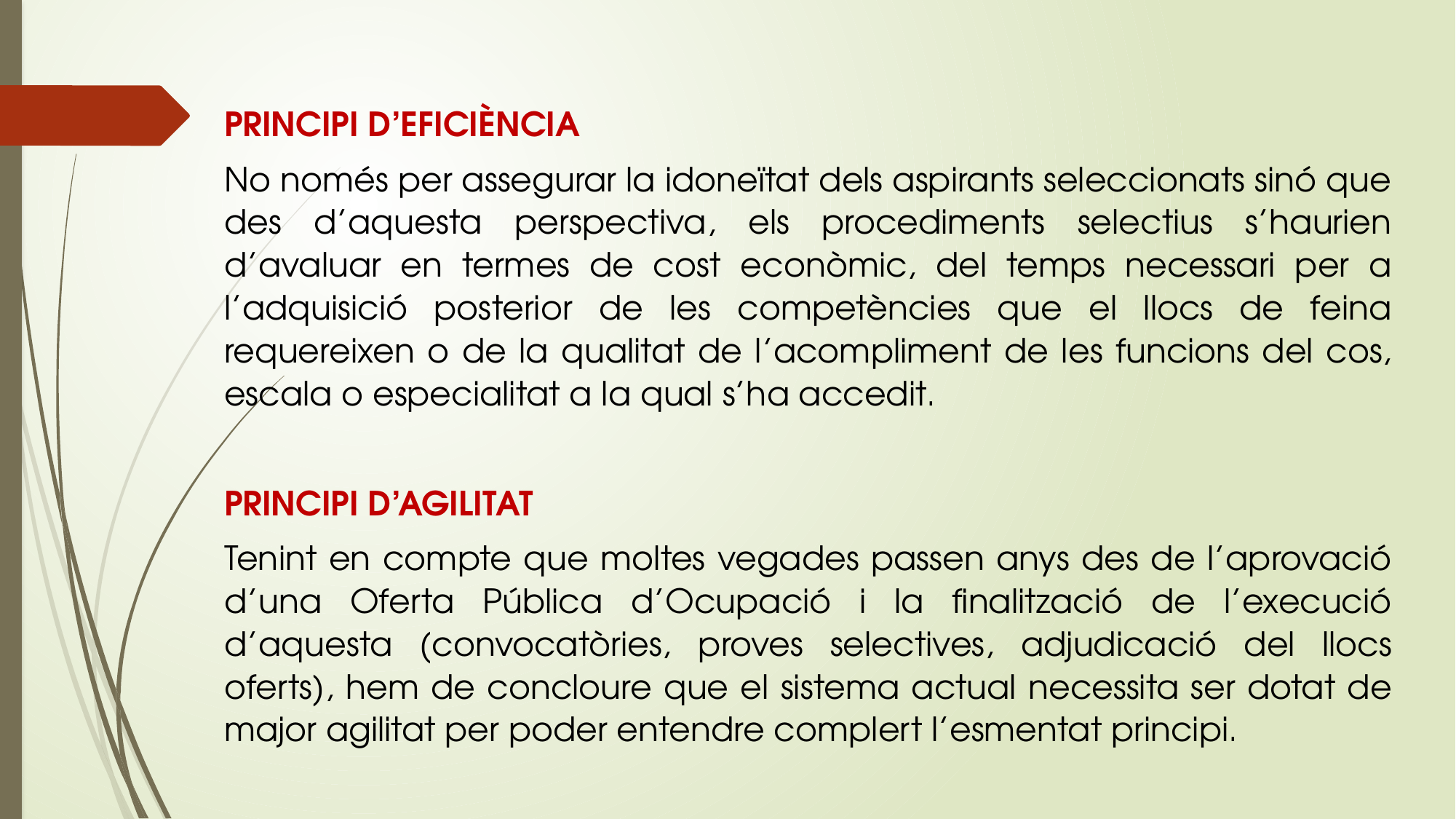

PRINCIPI D’EFICIÈNCIA
No només per assegurar la idoneïtat dels aspirants seleccionats sinó que des d’aquesta perspectiva, els procediments selectius s’haurien d’avaluar en termes de cost econòmic, del temps necessari per a l’adquisició posterior de les competències que el llocs de feina requereixen o de la qualitat de l’acompliment de les funcions del cos, escala o especialitat a la qual s’ha accedit.

PRINCIPI D’AGILITAT
Tenint en compte que moltes vegades passen anys des de l’aprovació d’una Oferta Pública d’Ocupació i la finalització de l’execució d’aquesta (convocatòries, proves selectives, adjudicació del llocs oferts), hem de concloure que el sistema actual necessita ser dotat de major agilitat per poder entendre complert l’esmentat principi.